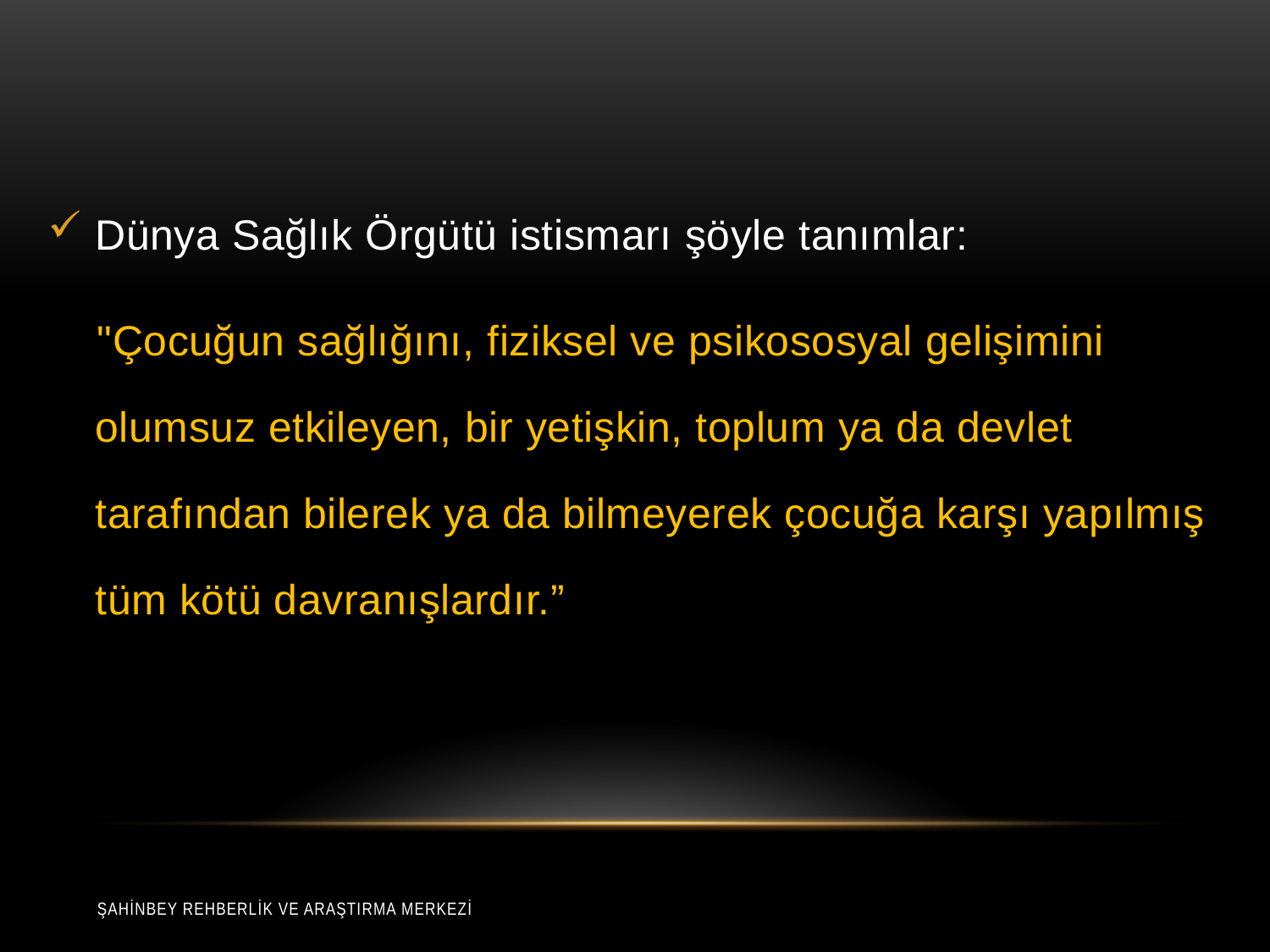

Dünya Sağlık Örgütü istismarı şöyle tanımlar:
    "Çocuğun sağlığını, fiziksel ve psikososyal gelişimini olumsuz etkileyen, bir yetişkin, toplum ya da devlet tarafından bilerek ya da bilmeyerek çocuğa karşı yapılmış tüm kötü davranışlardır.”

Şahinbey Rehberlik ve Araştırma Merkezi